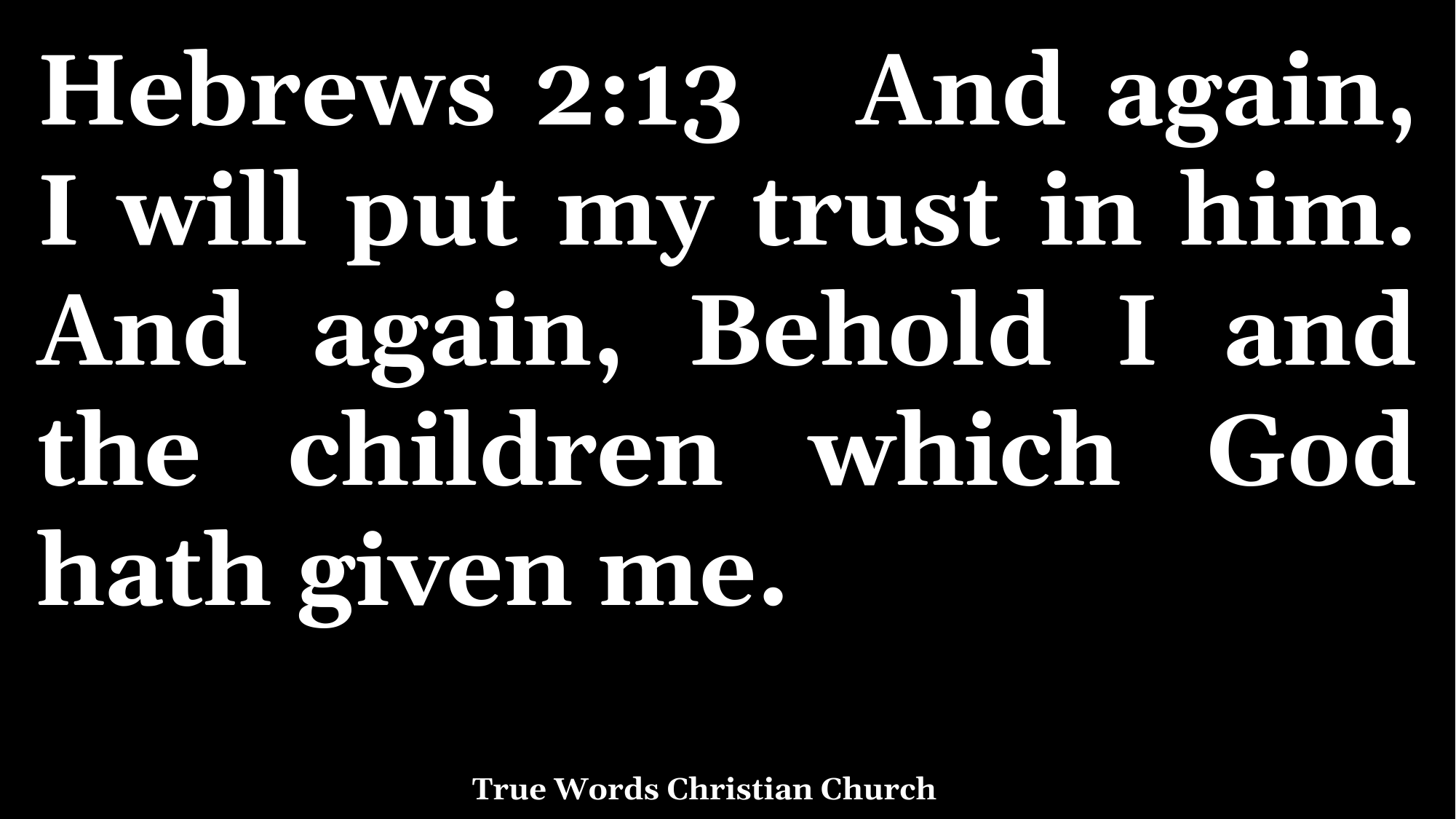

Hebrews 2:13   And again, I will put my trust in him. And again, Behold I and the children which God hath given me.
True Words Christian Church